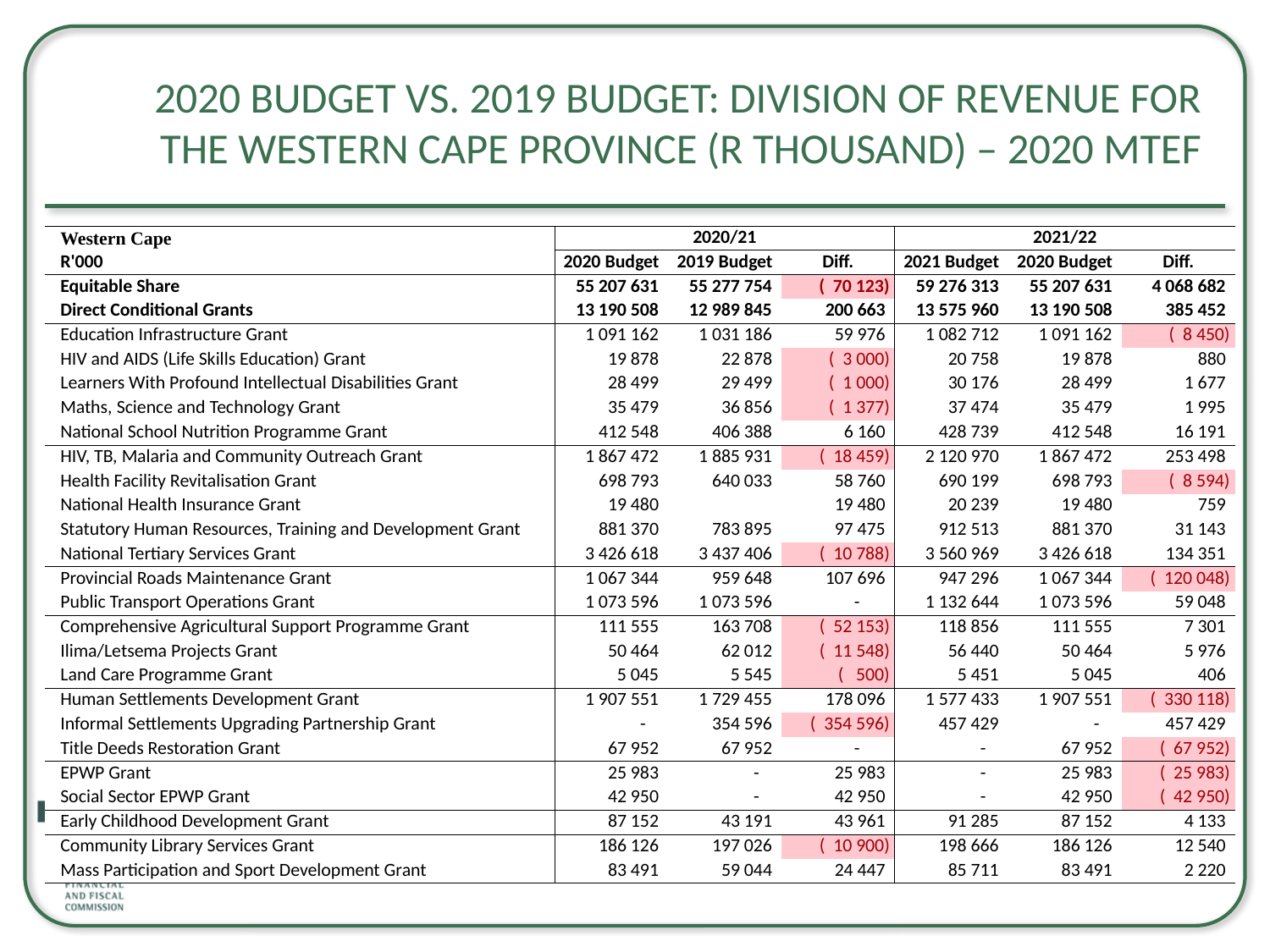

# 2020 Budget vs. 2019 Budget: Division of Revenue for the Western Cape Province (R thousand) – 2020 MTEF
| Western Cape | 2020/21 |  |  | 2021/22 |  |  |
| --- | --- | --- | --- | --- | --- | --- |
| R'000 | 2020 Budget | 2019 Budget | Diff. | 2021 Budget | 2020 Budget | Diff. |
| Equitable Share | 55 207 631 | 55 277 754 | ( 70 123) | 59 276 313 | 55 207 631 | 4 068 682 |
| Direct Conditional Grants | 13 190 508 | 12 989 845 | 200 663 | 13 575 960 | 13 190 508 | 385 452 |
| Education Infrastructure Grant | 1 091 162 | 1 031 186 | 59 976 | 1 082 712 | 1 091 162 | ( 8 450) |
| HIV and AIDS (Life Skills Education) Grant | 19 878 | 22 878 | ( 3 000) | 20 758 | 19 878 | 880 |
| Learners With Profound Intellectual Disabilities Grant | 28 499 | 29 499 | ( 1 000) | 30 176 | 28 499 | 1 677 |
| Maths, Science and Technology Grant | 35 479 | 36 856 | ( 1 377) | 37 474 | 35 479 | 1 995 |
| National School Nutrition Programme Grant | 412 548 | 406 388 | 6 160 | 428 739 | 412 548 | 16 191 |
| HIV, TB, Malaria and Community Outreach Grant | 1 867 472 | 1 885 931 | ( 18 459) | 2 120 970 | 1 867 472 | 253 498 |
| Health Facility Revitalisation Grant | 698 793 | 640 033 | 58 760 | 690 199 | 698 793 | ( 8 594) |
| National Health Insurance Grant | 19 480 |  | 19 480 | 20 239 | 19 480 | 759 |
| Statutory Human Resources, Training and Development Grant | 881 370 | 783 895 | 97 475 | 912 513 | 881 370 | 31 143 |
| National Tertiary Services Grant | 3 426 618 | 3 437 406 | ( 10 788) | 3 560 969 | 3 426 618 | 134 351 |
| Provincial Roads Maintenance Grant | 1 067 344 | 959 648 | 107 696 | 947 296 | 1 067 344 | ( 120 048) |
| Public Transport Operations Grant | 1 073 596 | 1 073 596 | - | 1 132 644 | 1 073 596 | 59 048 |
| Comprehensive Agricultural Support Programme Grant | 111 555 | 163 708 | ( 52 153) | 118 856 | 111 555 | 7 301 |
| Ilima/Letsema Projects Grant | 50 464 | 62 012 | ( 11 548) | 56 440 | 50 464 | 5 976 |
| Land Care Programme Grant | 5 045 | 5 545 | ( 500) | 5 451 | 5 045 | 406 |
| Human Settlements Development Grant | 1 907 551 | 1 729 455 | 178 096 | 1 577 433 | 1 907 551 | ( 330 118) |
| Informal Settlements Upgrading Partnership Grant | - | 354 596 | ( 354 596) | 457 429 | - | 457 429 |
| Title Deeds Restoration Grant | 67 952 | 67 952 | - | - | 67 952 | ( 67 952) |
| EPWP Grant | 25 983 | - | 25 983 | - | 25 983 | ( 25 983) |
| Social Sector EPWP Grant | 42 950 | - | 42 950 | - | 42 950 | ( 42 950) |
| Early Childhood Development Grant | 87 152 | 43 191 | 43 961 | 91 285 | 87 152 | 4 133 |
| Community Library Services Grant | 186 126 | 197 026 | ( 10 900) | 198 666 | 186 126 | 12 540 |
| Mass Participation and Sport Development Grant | 83 491 | 59 044 | 24 447 | 85 711 | 83 491 | 2 220 |